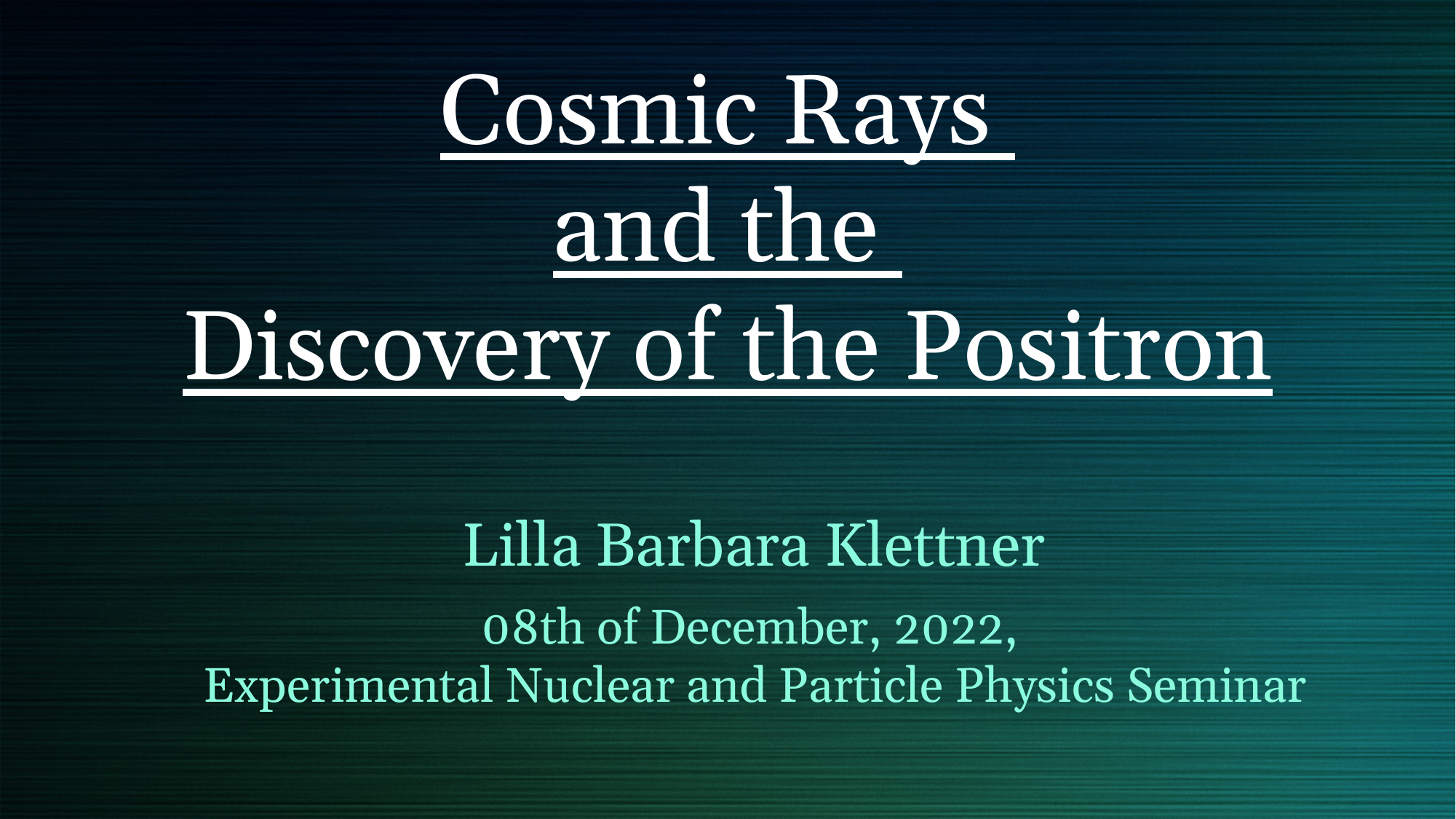

# Cosmic Rays and the Discovery of the Positron
Lilla Barbara Klettner
08th of December, 2022,
Experimental Nuclear and Particle Physics Seminar